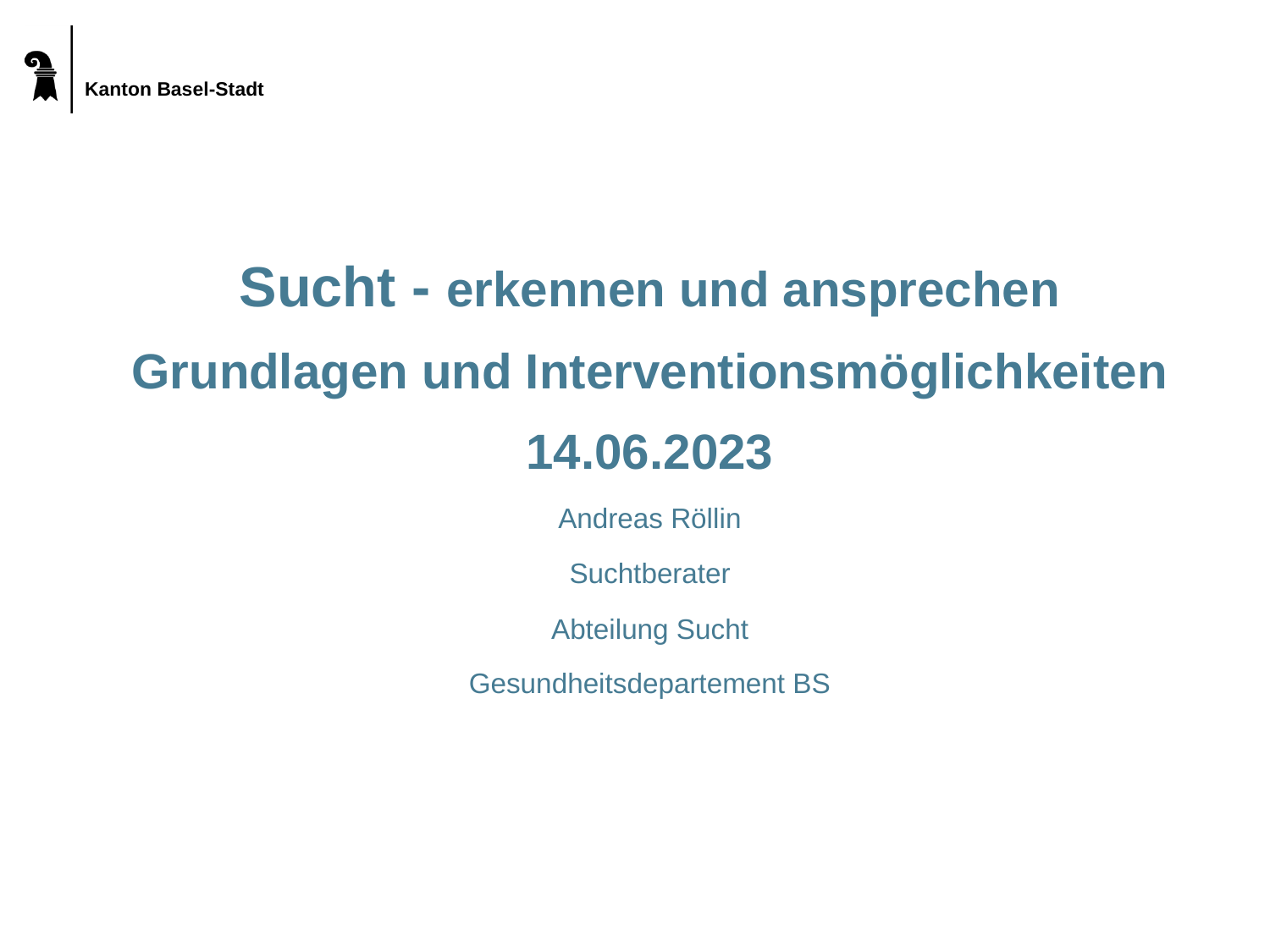

Sucht - erkennen und ansprechen
Grundlagen und Interventionsmöglichkeiten
14.06.2023
Andreas Röllin
Suchtberater
Abteilung Sucht
Gesundheitsdepartement BS